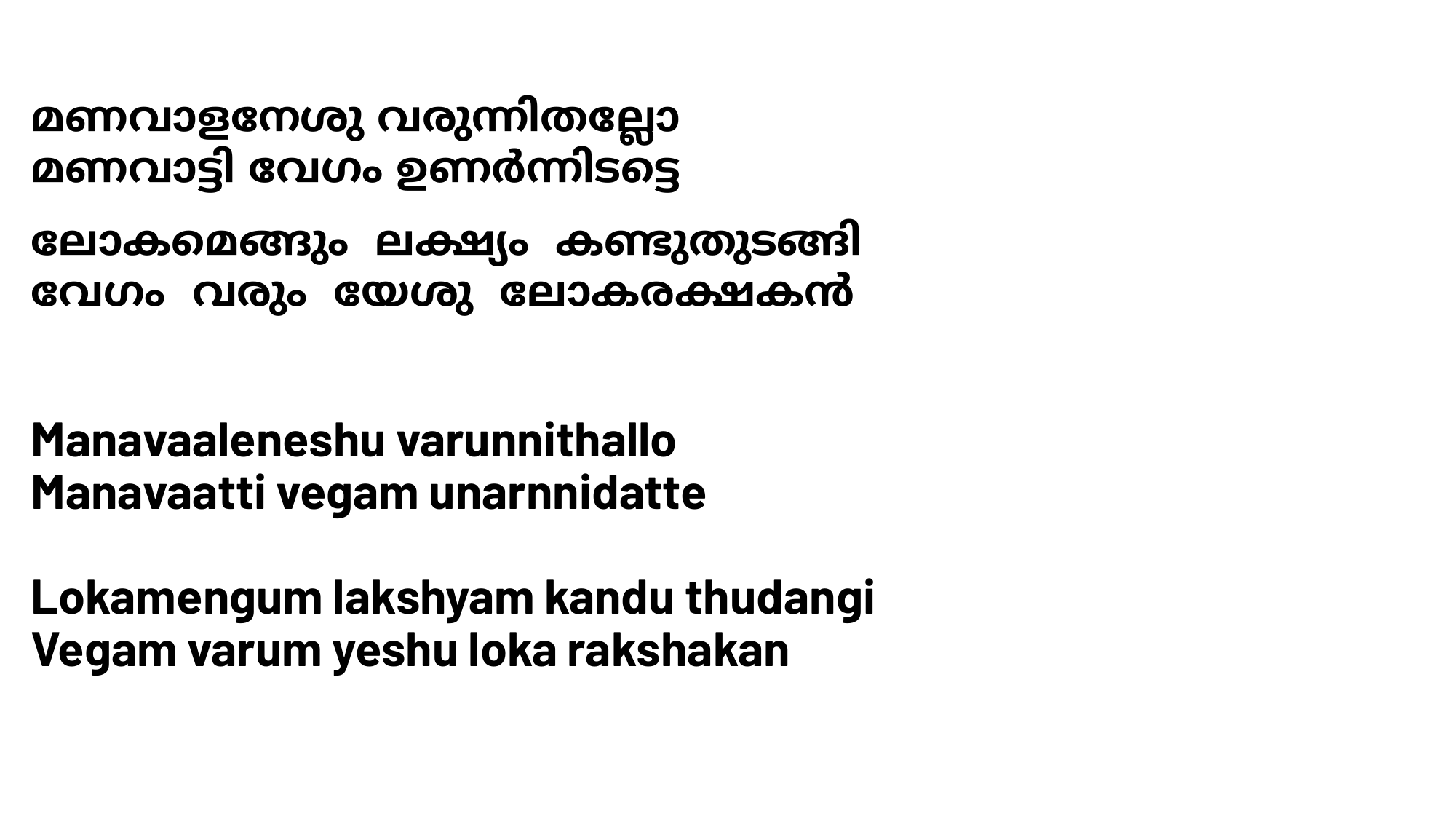

മണവാളനേശു വരുന്നിതല്ലോ
മണവാട്ടി വേഗം ഉണര്‍ന്നിടട്ടെ

ലോകമെങ്ങും  ലക്ഷ്യം  കണ്ടുതുടങ്ങി
വേഗം  വരും  യേശു  ലോകരക്ഷകന്‍
# Manavaaleneshu varunnithallo Manavaatti vegam unarnnidatte Lokamengum lakshyam kandu thudangi Vegam varum yeshu loka rakshakan